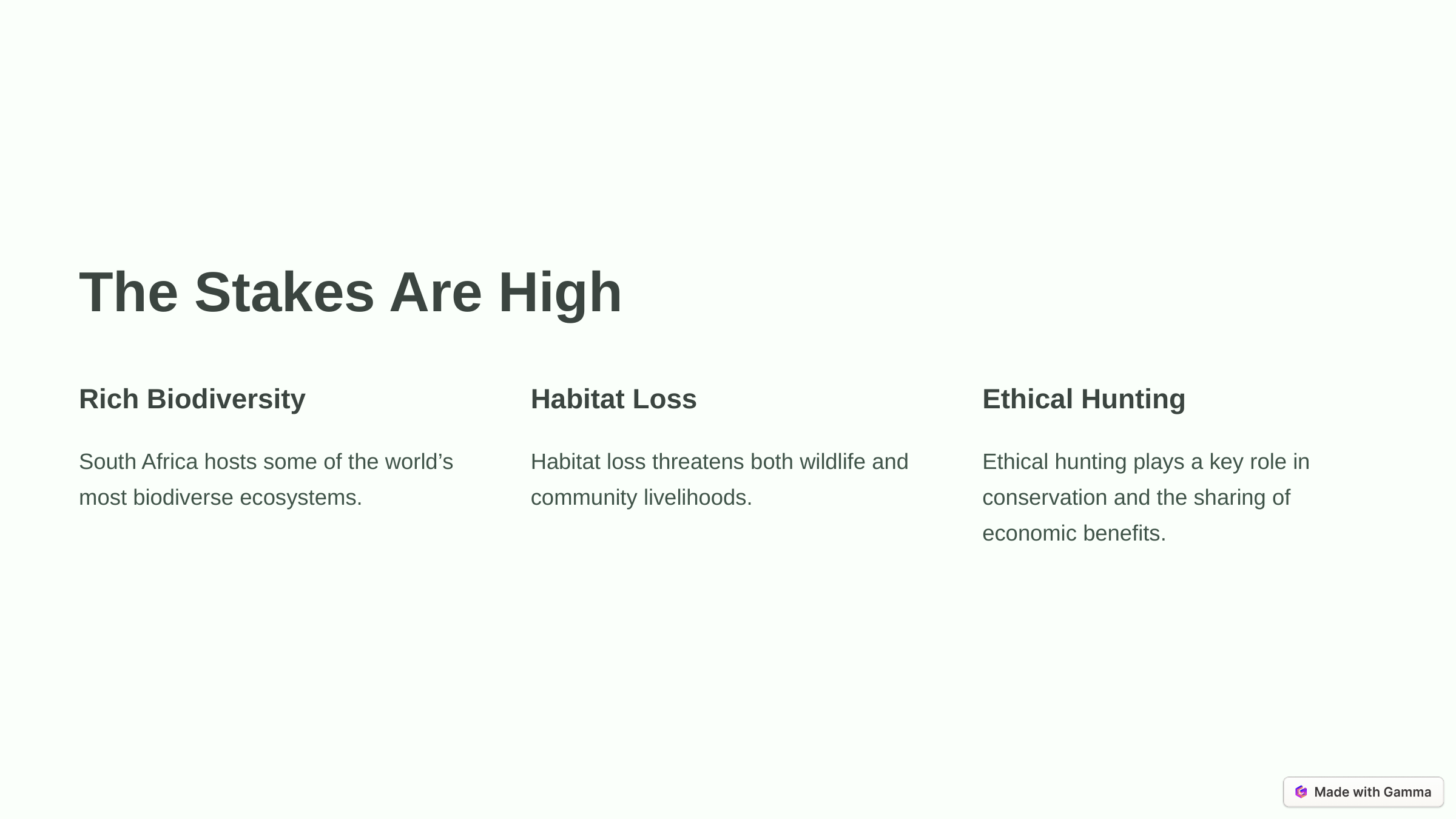

The Stakes Are High
Rich Biodiversity
Habitat Loss
Ethical Hunting
South Africa hosts some of the world’s most biodiverse ecosystems.
Habitat loss threatens both wildlife and community livelihoods.
Ethical hunting plays a key role in conservation and the sharing of economic benefits.